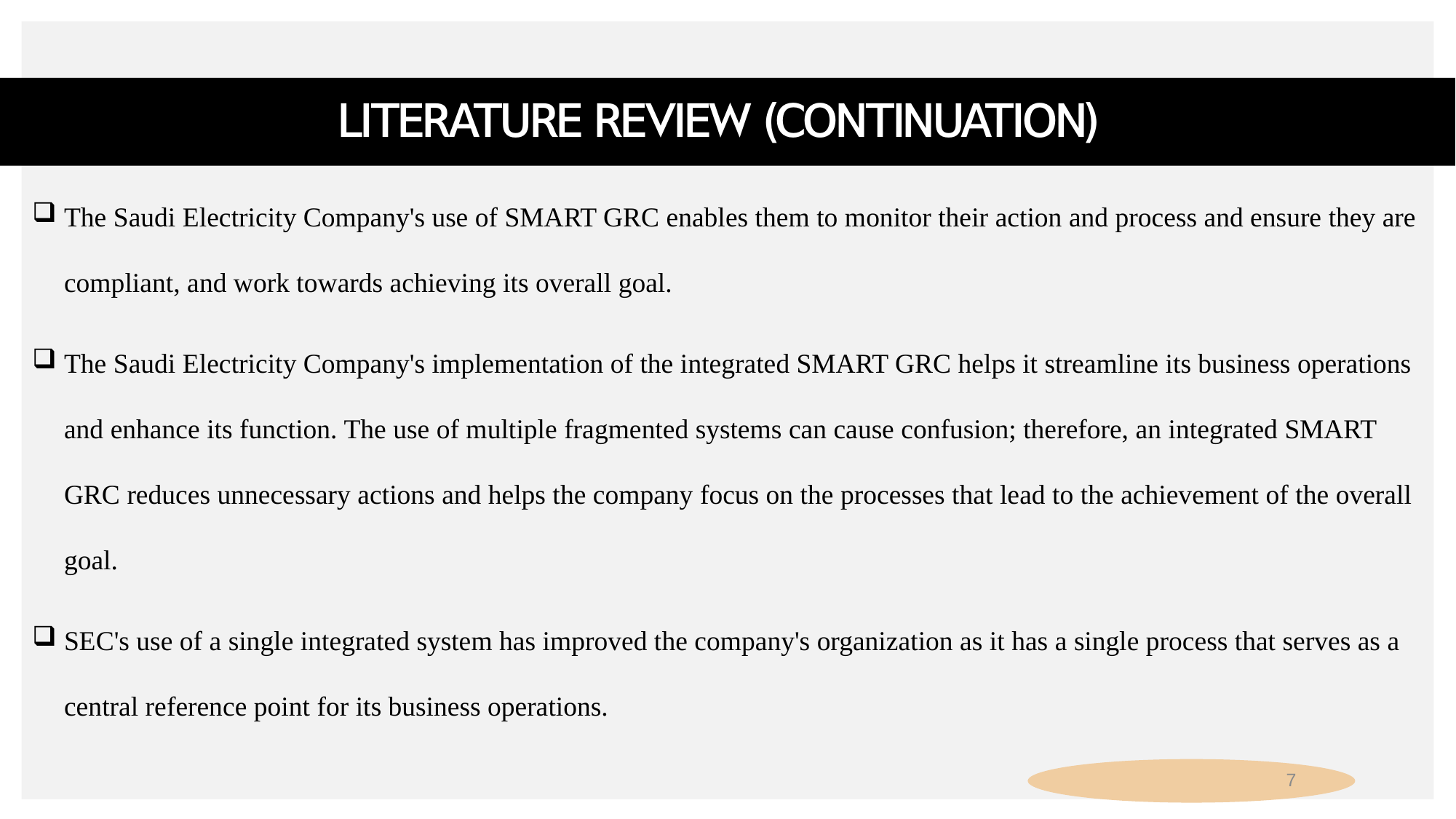

# Literature Review (Continuation)

The Saudi Electricity Company's use of SMART GRC enables them to monitor their action and process and ensure they are compliant, and work towards achieving its overall goal.
The Saudi Electricity Company's implementation of the integrated SMART GRC helps it streamline its business operations and enhance its function. The use of multiple fragmented systems can cause confusion; therefore, an integrated SMART GRC reduces unnecessary actions and helps the company focus on the processes that lead to the achievement of the overall goal.
SEC's use of a single integrated system has improved the company's organization as it has a single process that serves as a central reference point for its business operations.
7